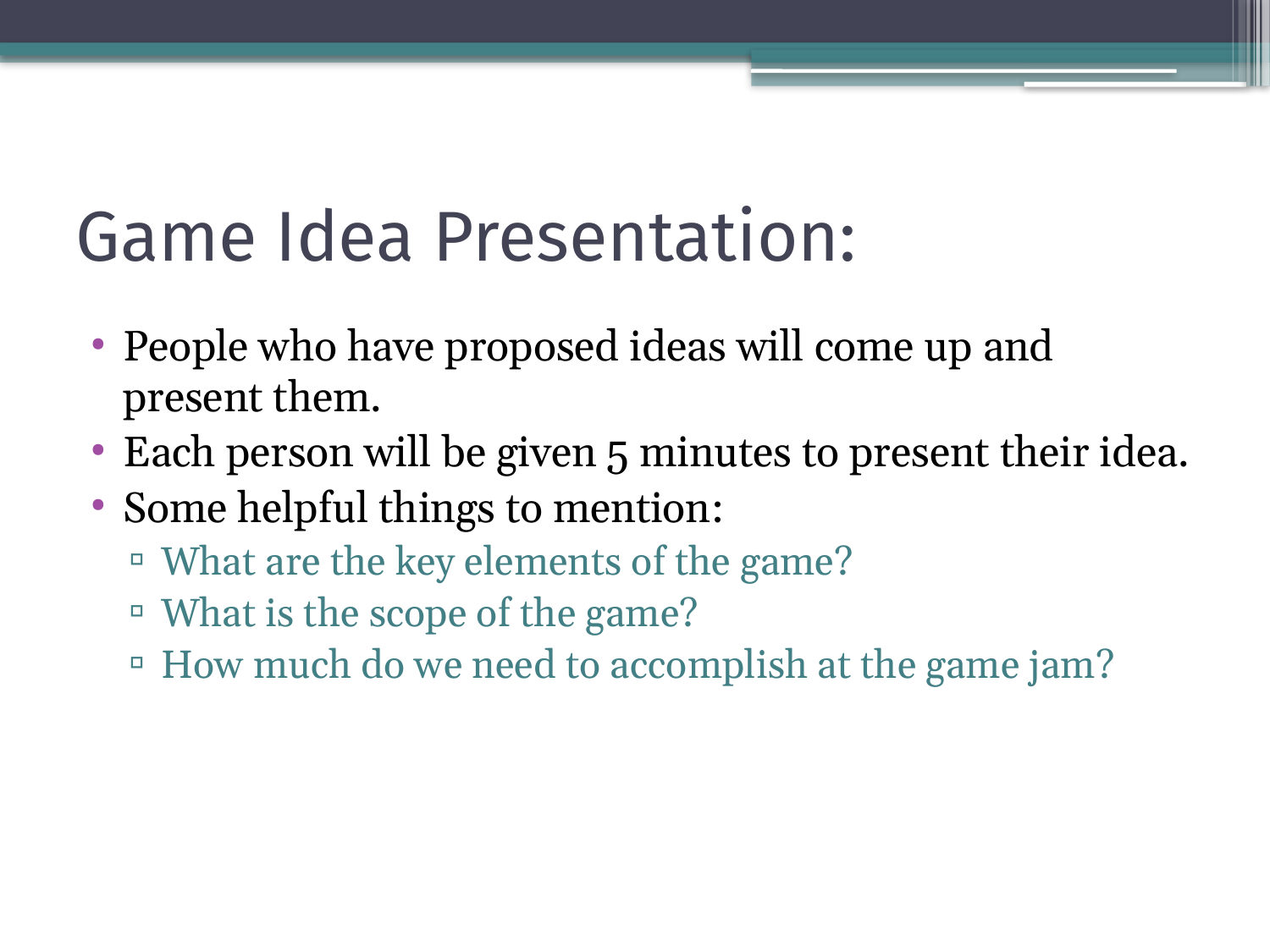

# Game Idea Presentation:
People who have proposed ideas will come up and present them.
Each person will be given 5 minutes to present their idea.
Some helpful things to mention:
What are the key elements of the game?
What is the scope of the game?
How much do we need to accomplish at the game jam?